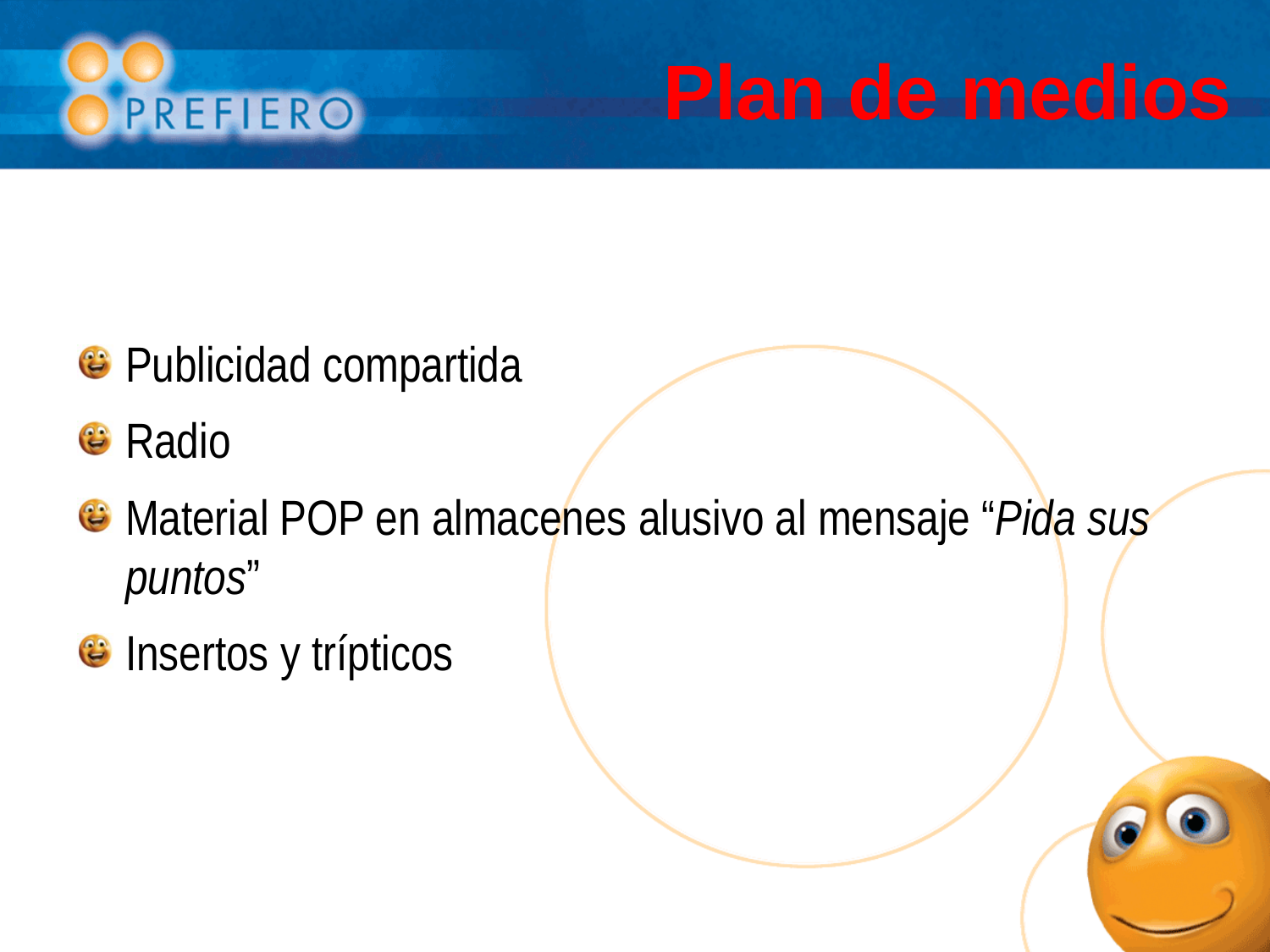

# Plan de medios
Publicidad compartida
Radio
Material POP en almacenes alusivo al mensaje “Pida sus puntos”
Insertos y trípticos